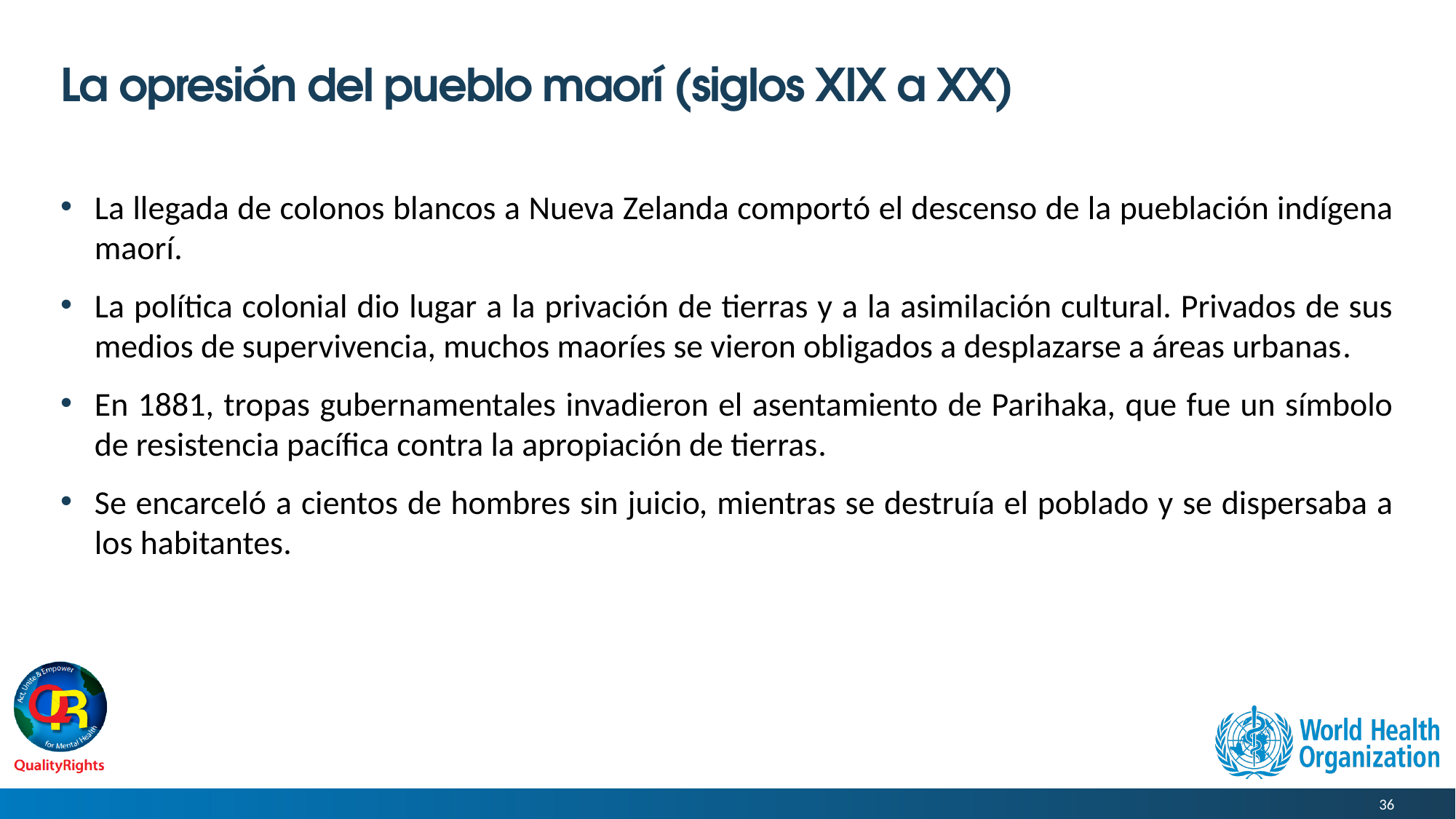

# La opresión del pueblo maorí (siglos XIX a XX)
La llegada de colonos blancos a Nueva Zelanda comportó el descenso de la pueblación indígena maorí.
La política colonial dio lugar a la privación de tierras y a la asimilación cultural. Privados de sus medios de supervivencia, muchos maoríes se vieron obligados a desplazarse a áreas urbanas.
En 1881, tropas gubernamentales invadieron el asentamiento de Parihaka, que fue un símbolo de resistencia pacífica contra la apropiación de tierras.
Se encarceló a cientos de hombres sin juicio, mientras se destruía el poblado y se dispersaba a los habitantes.
36